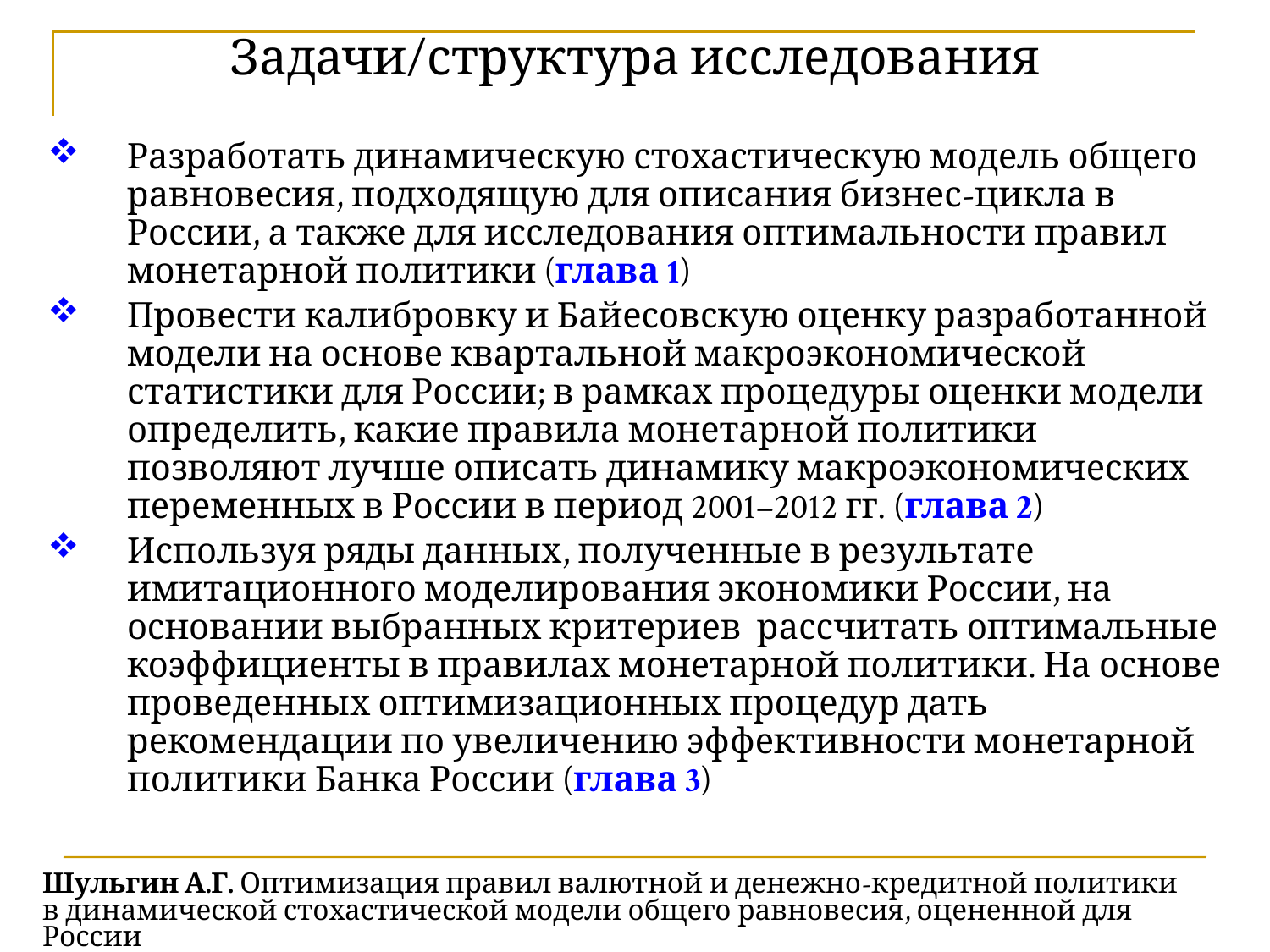

Задачи/структура исследования

Разработать динамическую стохастическую модель общего равновесия, подходящую для описания бизнес-цикла в России, а также для исследования оптимальности правил монетарной политики (глава 1)
Провести калибровку и Байесовскую оценку разработанной модели на основе квартальной макроэкономической статистики для России; в рамках процедуры оценки модели определить, какие правила монетарной политики позволяют лучше описать динамику макроэкономических переменных в России в период 2001–2012 гг. (глава 2)
Используя ряды данных, полученные в результате имитационного моделирования экономики России, на основании выбранных критериев  рассчитать оптимальные коэффициенты в правилах монетарной политики. На основе проведенных оптимизационных процедур дать рекомендации по увеличению эффективности монетарной политики Банка России (глава 3)
# Шульгин А.Г. Оптимизация правил валютной и денежно-кредитной политики в динамической стохастической модели общего равновесия, оцененной для России